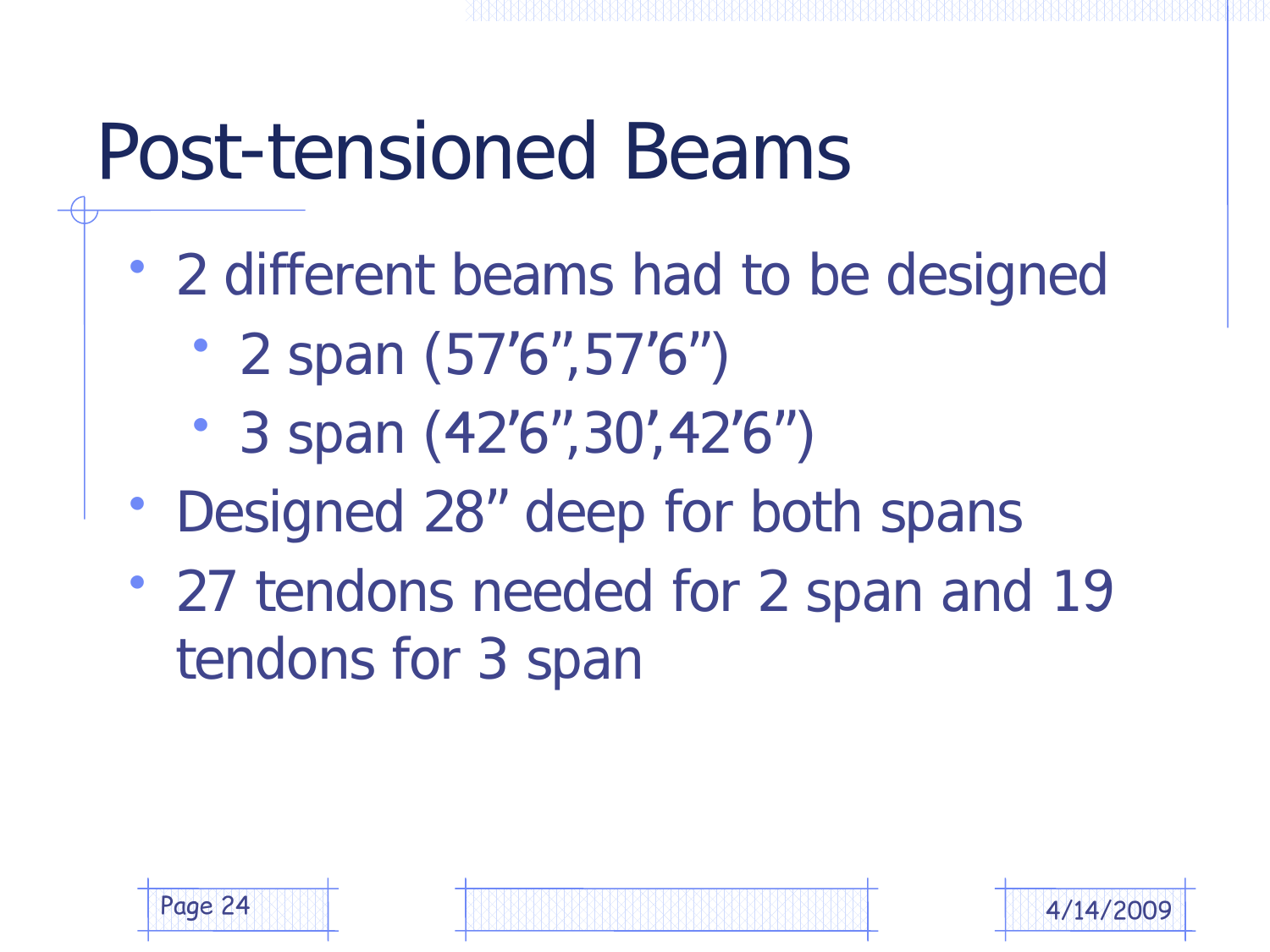

# Post-tensioned Beams
2 different beams had to be designed
2 span (57’6”,57’6”)
3 span (42’6”,30’,42’6”)
Designed 28” deep for both spans
27 tendons needed for 2 span and 19 tendons for 3 span

Page 24
4/14/2009